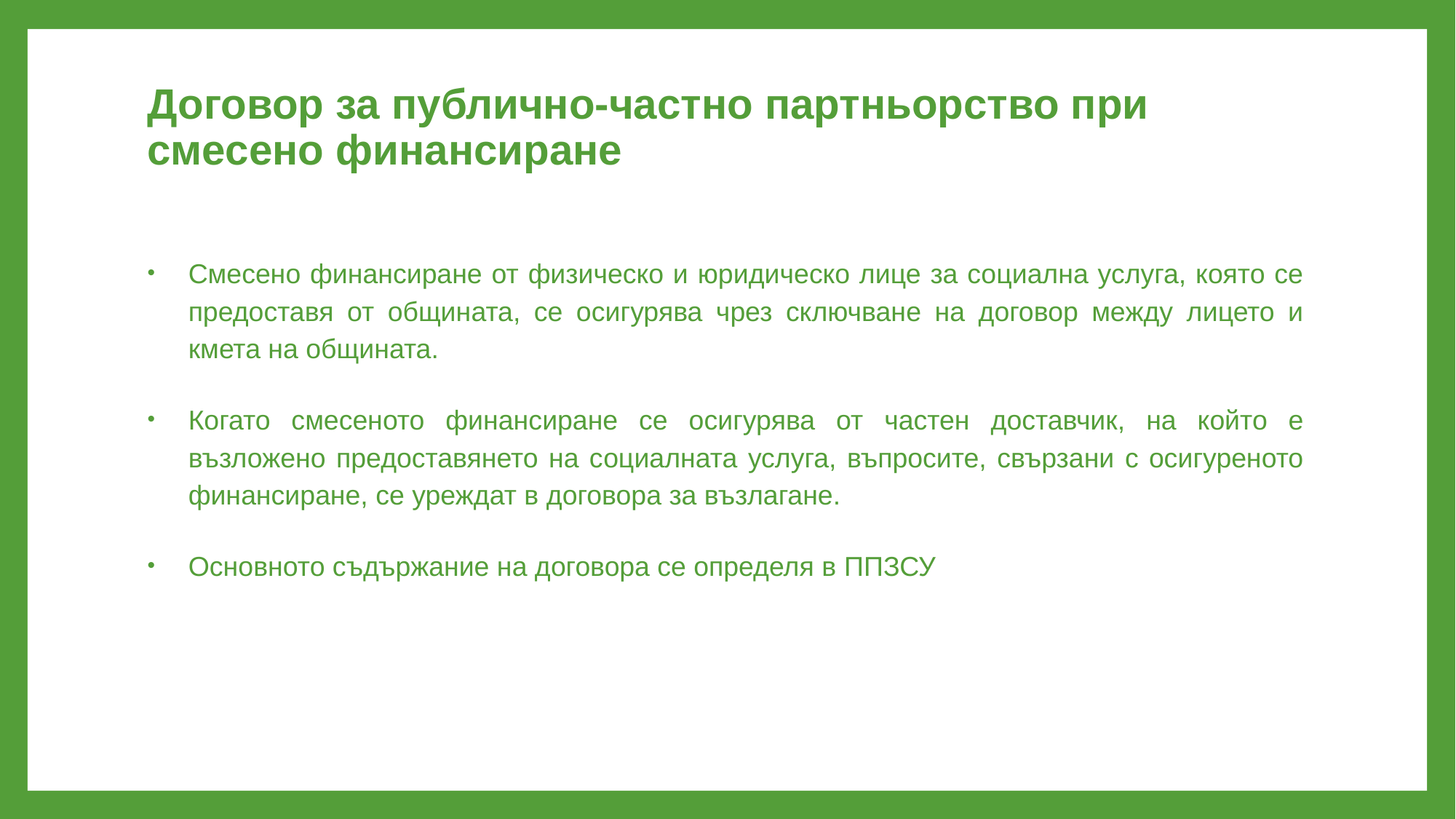

# Договор за публично-частно партньорство при смесено финансиране
Смесено финансиране от физическо и юридическо лице за социална услуга, която се предоставя от общината, се осигурява чрез сключване на договор между лицето и кмета на общината.
Когато смесеното финансиране се осигурява от частен доставчик, на който е възложено предоставянето на социалната услуга, въпросите, свързани с осигуреното финансиране, се уреждат в договора за възлагане.
Основното съдържание на договора се определя в ППЗСУ